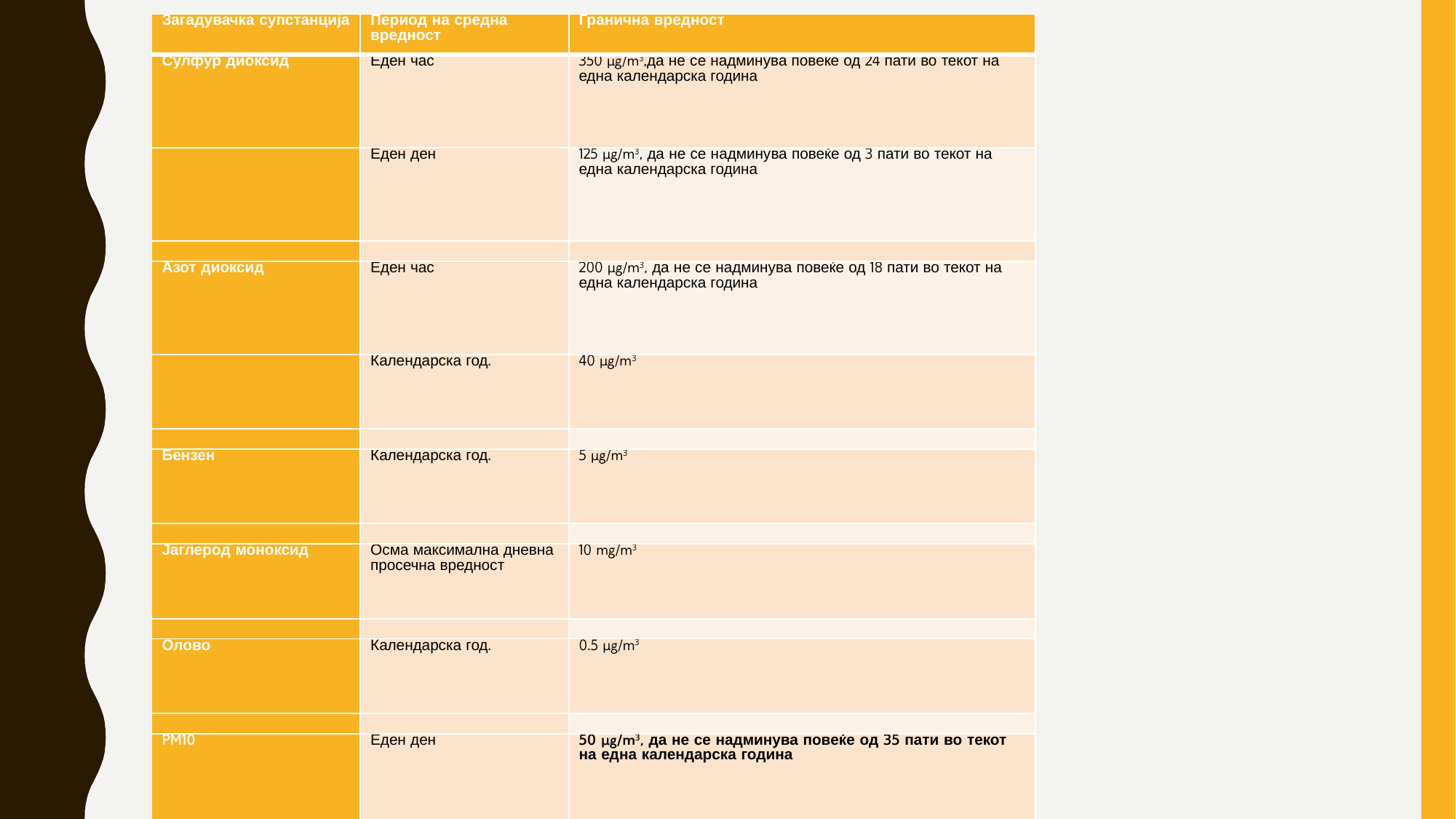

| Загадувачка супстанција | Период на средна вредност | Гранична вредност |
| --- | --- | --- |
| Сулфур диоксид | Еден час | 350 µg/m3,да не се надминува повеќе од 24 пати во текот на една календарска година |
|  | Еден ден | 125 µg/m3, да не се надминува повеќе од 3 пати во текот на една календарска година |
|  |  |  |
| Азот диоксид | Еден час | 200 µg/m3, да не се надминува повеќе од 18 пати во текот на една календарска година |
|  | Календарска год. | 40 µg/m3 |
|  |  |  |
| Бензен | Календарска год. | 5 µg/m3 |
|  |  |  |
| Јаглерод моноксид | Осма максимална дневна просечна вредност | 10 mg/m3 |
|  |  |  |
| Олово | Календарска год. | 0.5 µg/m3 |
|  |  |  |
| PM10 | Еден ден | 50 µg/m3, да не се надминува повеќе од 35 пати во текот на една календарска година |
|  | Календарска год. | 40 µg/m3 |
|  |  |  |
| PM2.5 | Календарска год. | 25 μg/m3 |